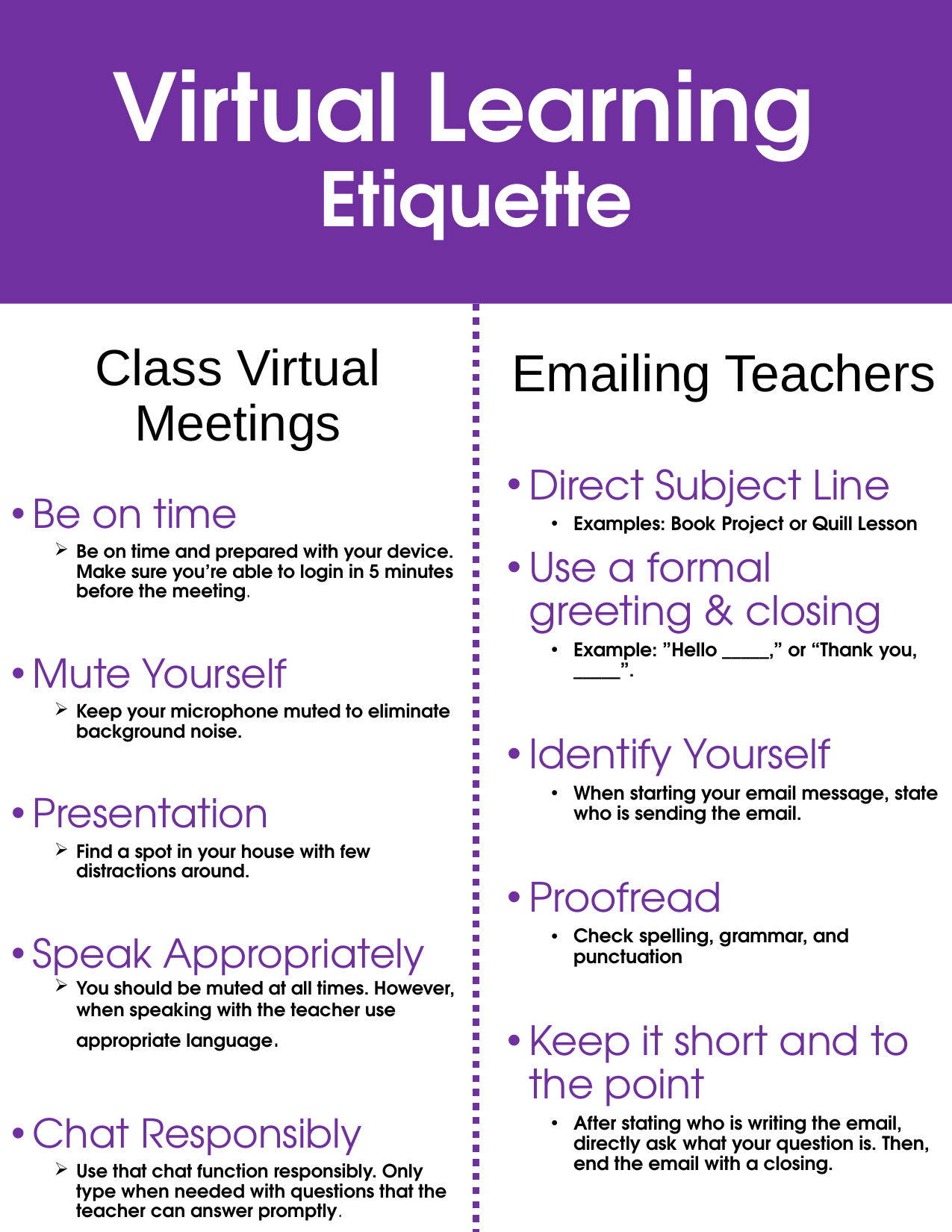

# Virtual Learning Etiquette

Class Virtual Meetings

Be on time
Be on time and prepared with your device. Make sure you’re able to login in 5 minutes before the meeting.

Mute Yourself
Keep your microphone muted to eliminate background noise.

Presentation
Find a spot in your house with few distractions around.

Speak Appropriately
You should be muted at all times. However, when speaking with the teacher use appropriate language.

Chat Responsibly
Use that chat function responsibly. Only type when needed with questions that the teacher can answer promptly.
Emailing Teachers

Direct Subject Line
Examples: Book Project or Quill Lesson
Use a formal greeting & closing
Example: ”Hello _____,” or “Thank you, _____”.

Identify Yourself
When starting your email message, state who is sending the email.

Proofread
Check spelling, grammar, and punctuation

Keep it short and to the point
After stating who is writing the email, directly ask what your question is. Then, end the email with a closing.